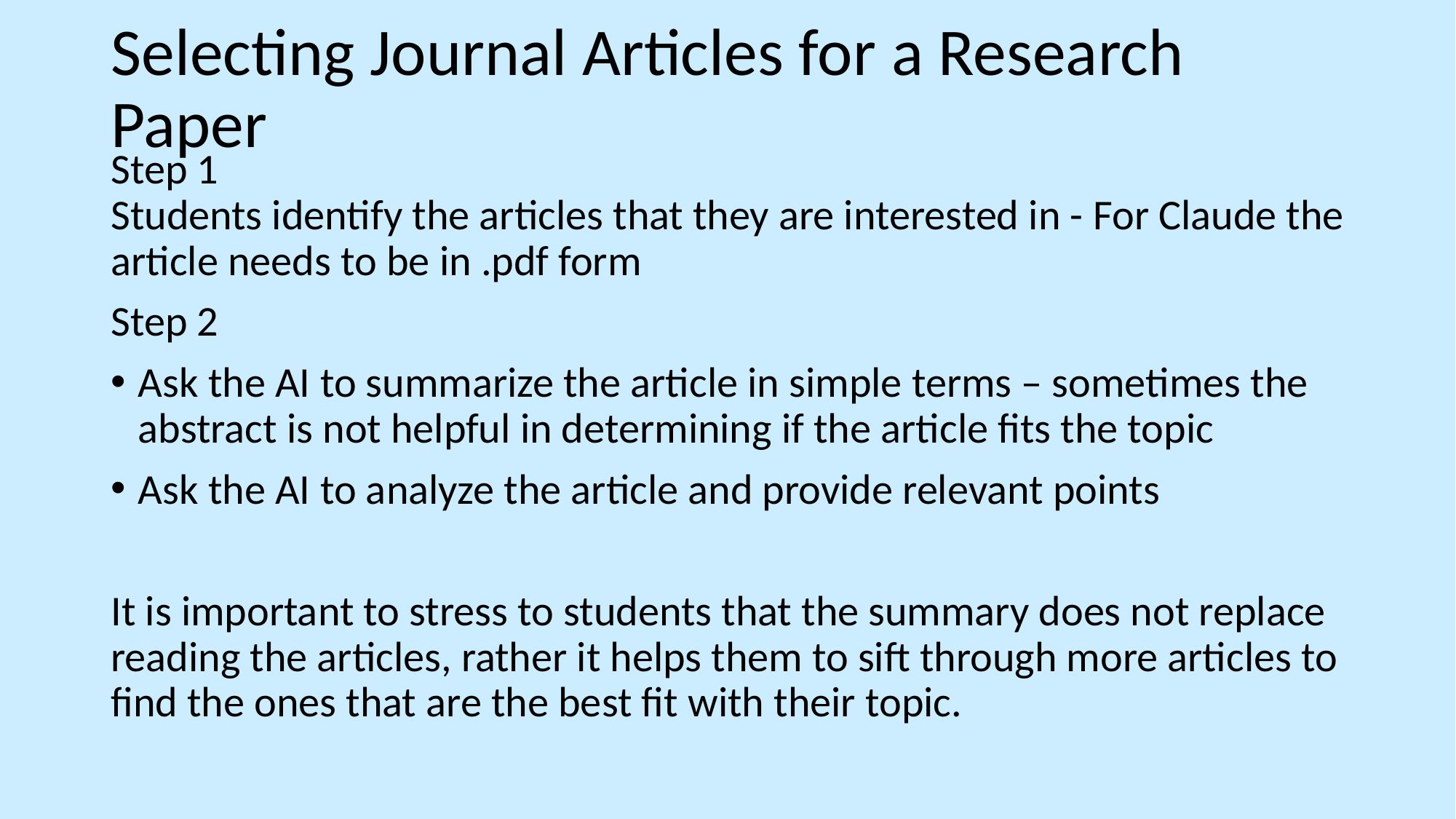

# Selecting Journal Articles for a Research Paper
Step 1
Students identify the articles that they are interested in - For Claude the article needs to be in .pdf form
Step 2
Ask the AI to summarize the article in simple terms – sometimes the abstract is not helpful in determining if the article fits the topic
Ask the AI to analyze the article and provide relevant points

It is important to stress to students that the summary does not replace reading the articles, rather it helps them to sift through more articles to find the ones that are the best fit with their topic.